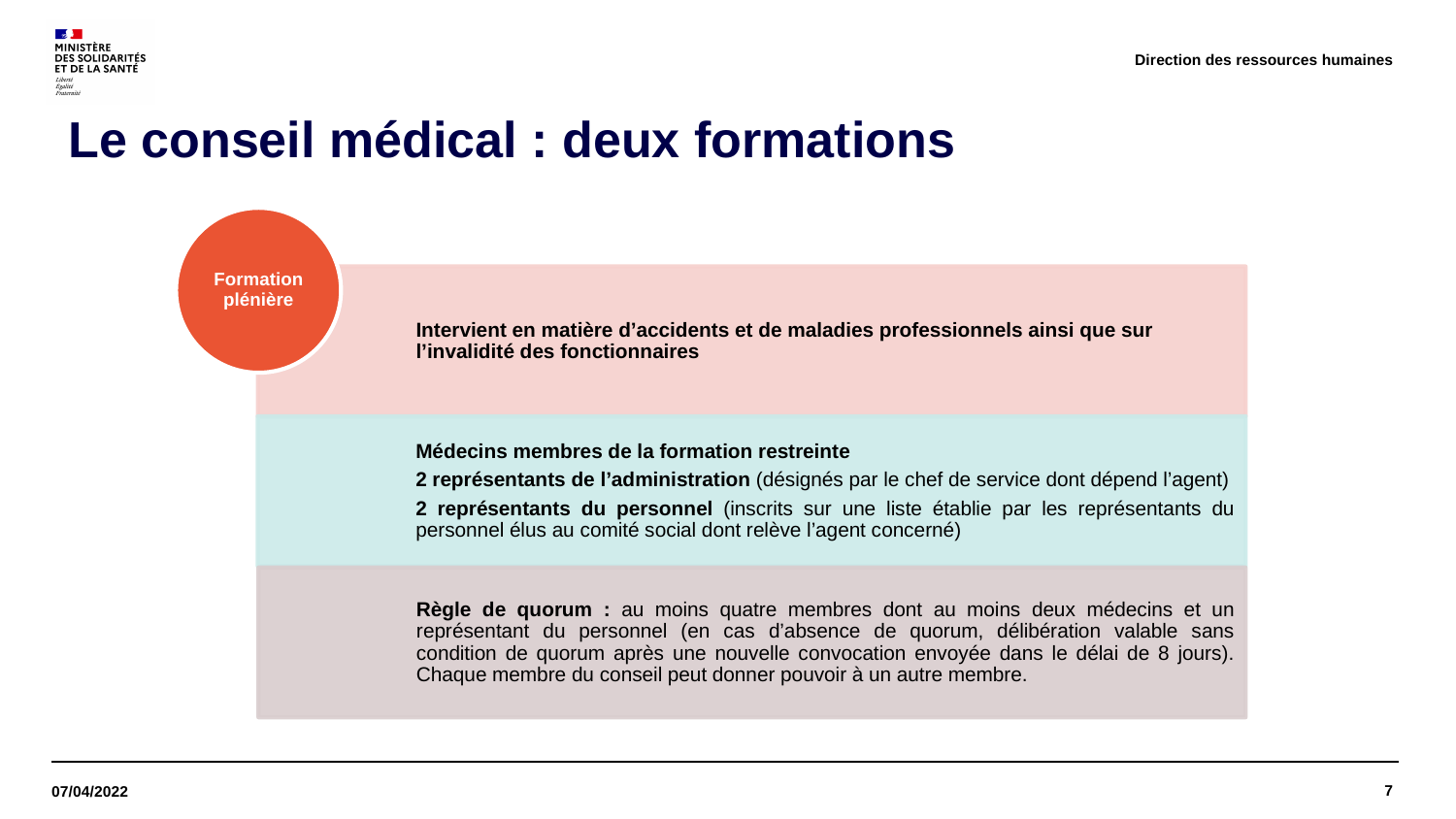

Direction des ressources humaines
# Le conseil médical : deux formations
Intervient en matière d’accidents et de maladies professionnels ainsi que sur l’invalidité des fonctionnaires
Médecins membres de la formation restreinte
2 représentants de l’administration (désignés par le chef de service dont dépend l’agent)
2 représentants du personnel (inscrits sur une liste établie par les représentants du personnel élus au comité social dont relève l’agent concerné)
Règle de quorum : au moins quatre membres dont au moins deux médecins et un représentant du personnel (en cas d’absence de quorum, délibération valable sans condition de quorum après une nouvelle convocation envoyée dans le délai de 8 jours). Chaque membre du conseil peut donner pouvoir à un autre membre.
Formation plénière

7
07/04/2022